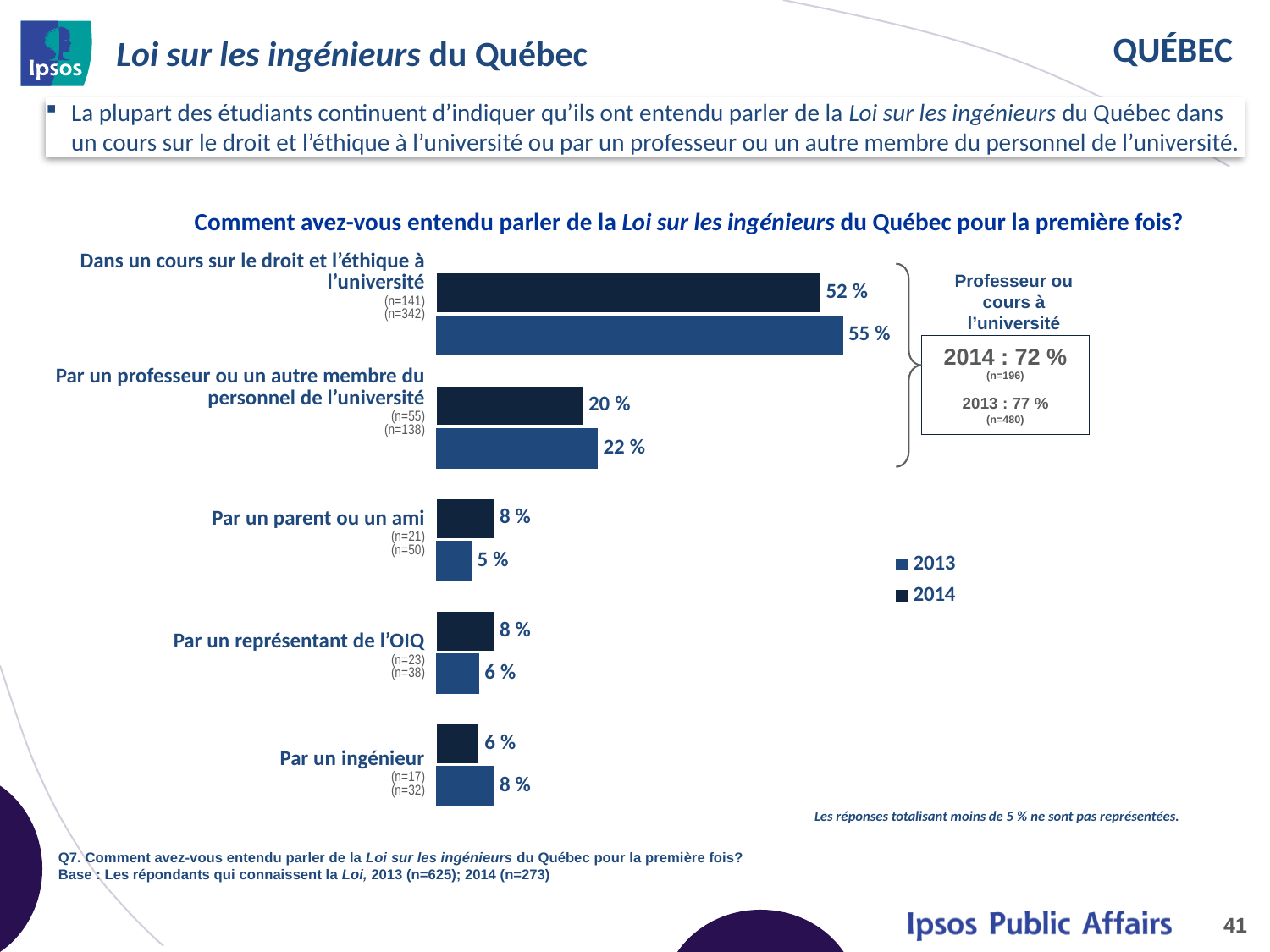

# Loi sur les ingénieurs du Québec
La plupart des étudiants continuent d’indiquer qu’ils ont entendu parler de la Loi sur les ingénieurs du Québec dans un cours sur le droit et l’éthique à l’université ou par un professeur ou un autre membre du personnel de l’université.
Comment avez-vous entendu parler de la Loi sur les ingénieurs du Québec pour la première fois?
Professeur ou cours à l’université
| Dans un cours sur le droit et l’éthique à l’université |
| --- |
| (n=141) (n=342) |
| Par un professeur ou un autre membre du personnel de l’université |
| (n=55) (n=138) |
| Par un parent ou un ami |
| (n=21) (n=50) |
| Par un représentant de l’OIQ |
| (n=23) (n=38) |
| Par un ingénieur |
| (n=17) (n=32) |

### Chart

| Category | 2014 | 2013 |
|---|---|---|
| From a university Law & Ethics course | 0.52 | 0.55 |
| From a university professor / administrator | 0.2 | 0.22 |
| From a family member or friend | 0.08 | 0.05 |
| From a representative of .... | 0.08 | 0.06 |
| From a professional engineer | 0.06 | 0.08 |
2014 : 72 %
(n=196)
2013 : 77 %
(n=480)

Les réponses totalisant moins de 5 % ne sont pas représentées.
Q7. Comment avez-vous entendu parler de la Loi sur les ingénieurs du Québec pour la première fois?
Base : Les répondants qui connaissent la Loi, 2013 (n=625); 2014 (n=273)
41